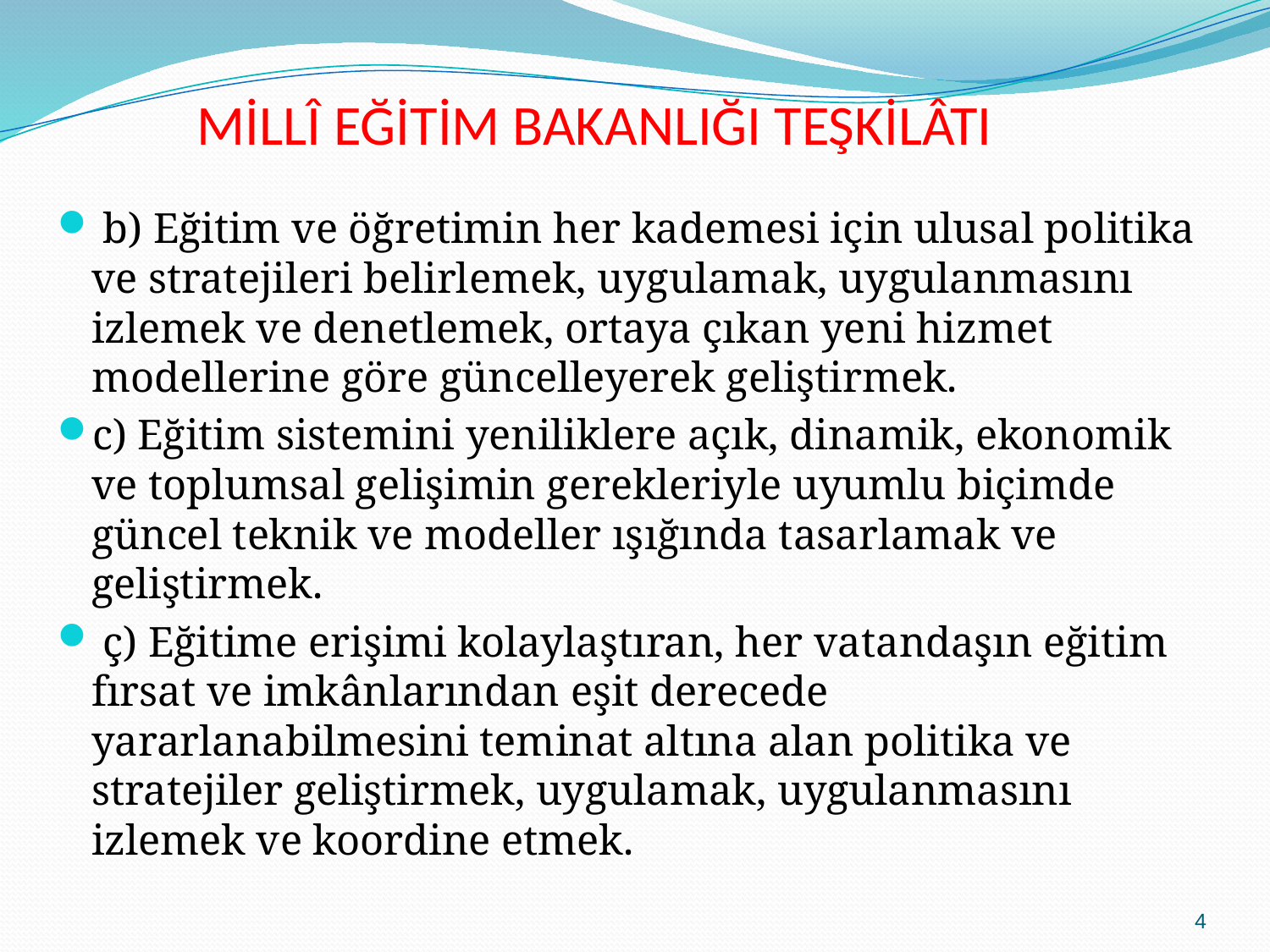

# MİLLÎ EĞİTİM BAKANLIĞI TEŞKİLÂTI
 b) Eğitim ve öğretimin her kademesi için ulusal politika ve stratejileri belirlemek, uygulamak, uygulanmasını izlemek ve denetlemek, ortaya çıkan yeni hizmet modellerine göre güncelleyerek geliştirmek.
c) Eğitim sistemini yeniliklere açık, dinamik, ekonomik ve toplumsal gelişimin gerekleriyle uyumlu biçimde güncel teknik ve modeller ışığında tasarlamak ve geliştirmek.
 ç) Eğitime erişimi kolaylaştıran, her vatandaşın eğitim fırsat ve imkânlarından eşit derecede yararlanabilmesini teminat altına alan politika ve stratejiler geliştirmek, uygulamak, uygulanmasını izlemek ve koordine etmek.
4